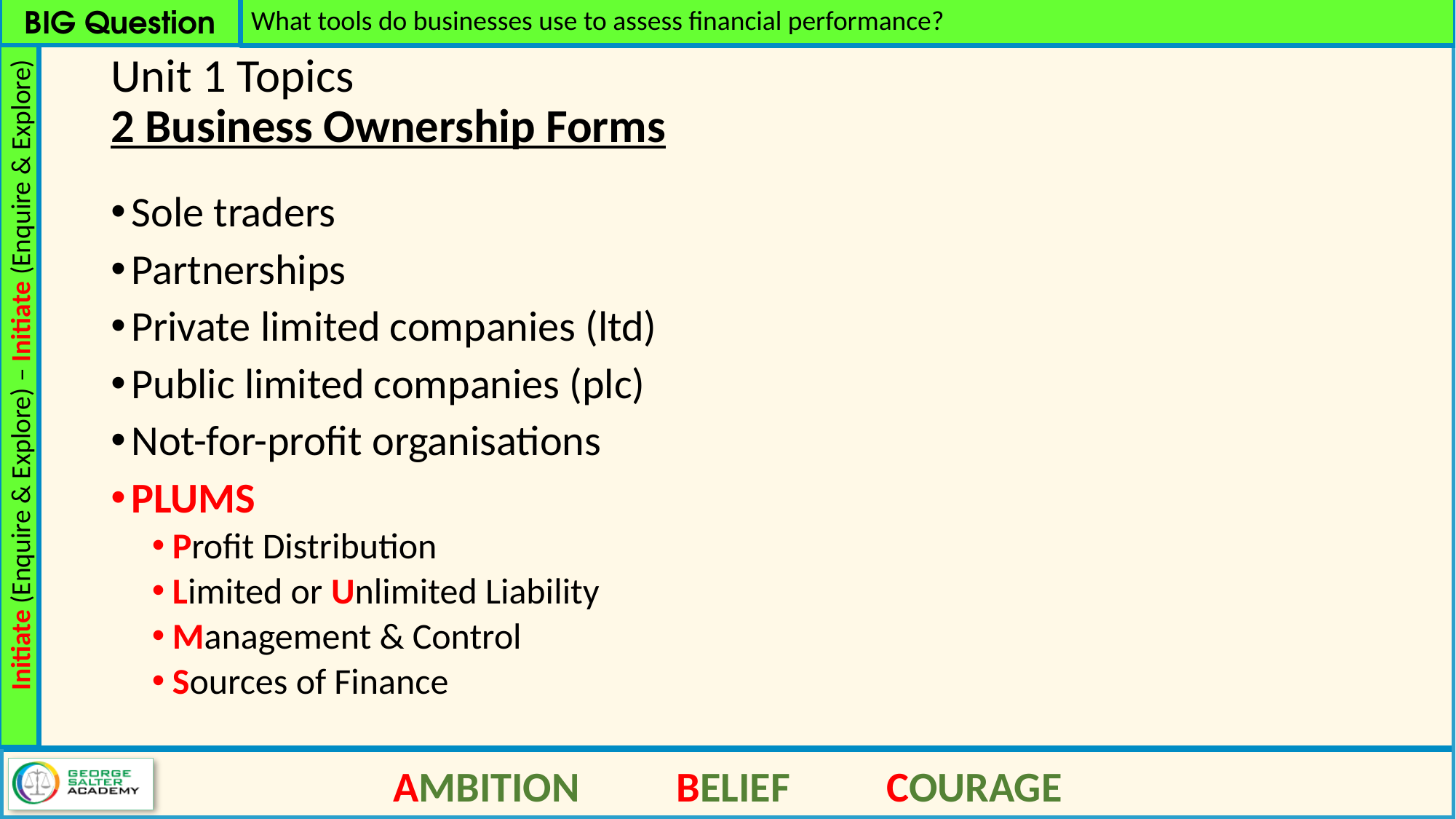

What tools do businesses use to assess financial performance?
# Unit 1 Topics 2 Business Ownership Forms
Sole traders
Partnerships
Private limited companies (ltd)
Public limited companies (plc)
Not-for-profit organisations
PLUMS
Profit Distribution
Limited or Unlimited Liability
Management & Control
Sources of Finance